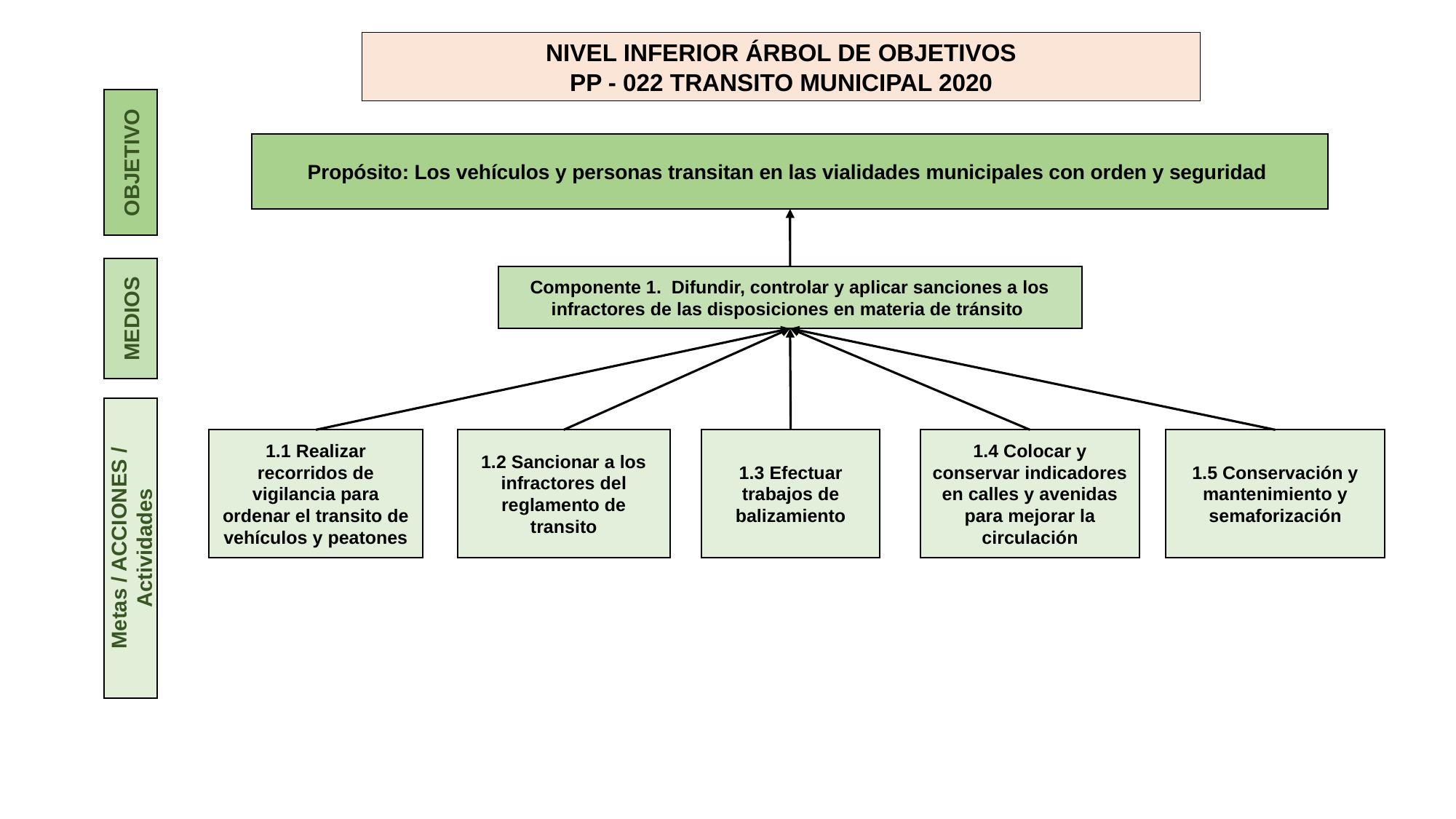

NIVEL INFERIOR ÁRBOL DE OBJETIVOS
PP - 022 TRANSITO MUNICIPAL 2020
Propósito: Los vehículos y personas transitan en las vialidades municipales con orden y seguridad
OBJETIVO
Componente 1.  Difundir, controlar y aplicar sanciones a los infractores de las disposiciones en materia de tránsito
MEDIOS
1.1 Realizar recorridos de vigilancia para ordenar el transito de vehículos y peatones
1.2 Sancionar a los infractores del reglamento de transito
1.4 Colocar y conservar indicadores en calles y avenidas para mejorar la circulación
1.3 Efectuar trabajos de balizamiento
1.5 Conservación y mantenimiento y semaforización
Metas / ACCIONES / Actividades